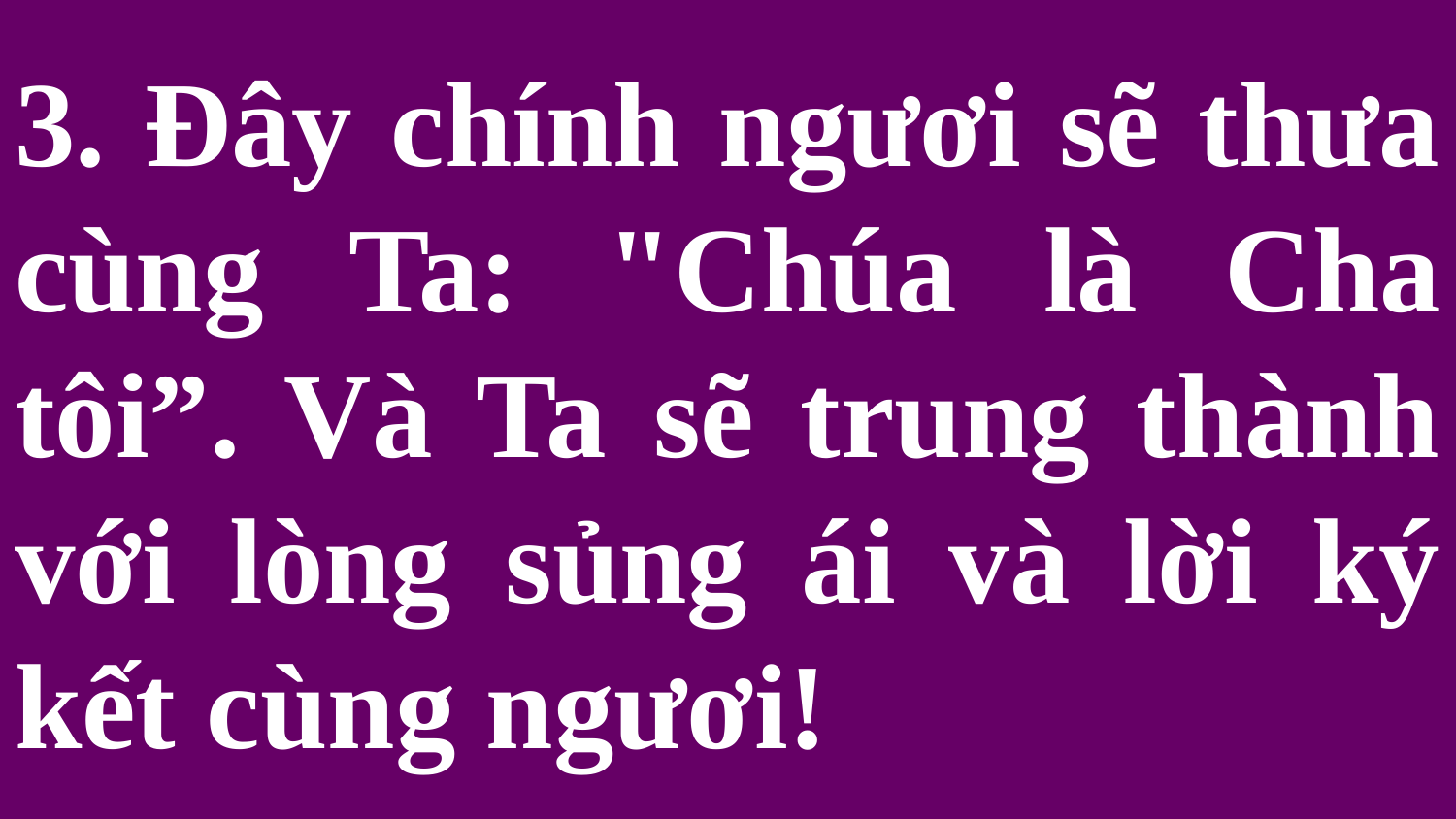

# 3. Đây chính ngươi sẽ thưa cùng Ta: "Chúa là Cha tôi”. Và Ta sẽ trung thành với lòng sủng ái và lời ký kết cùng ngươi!